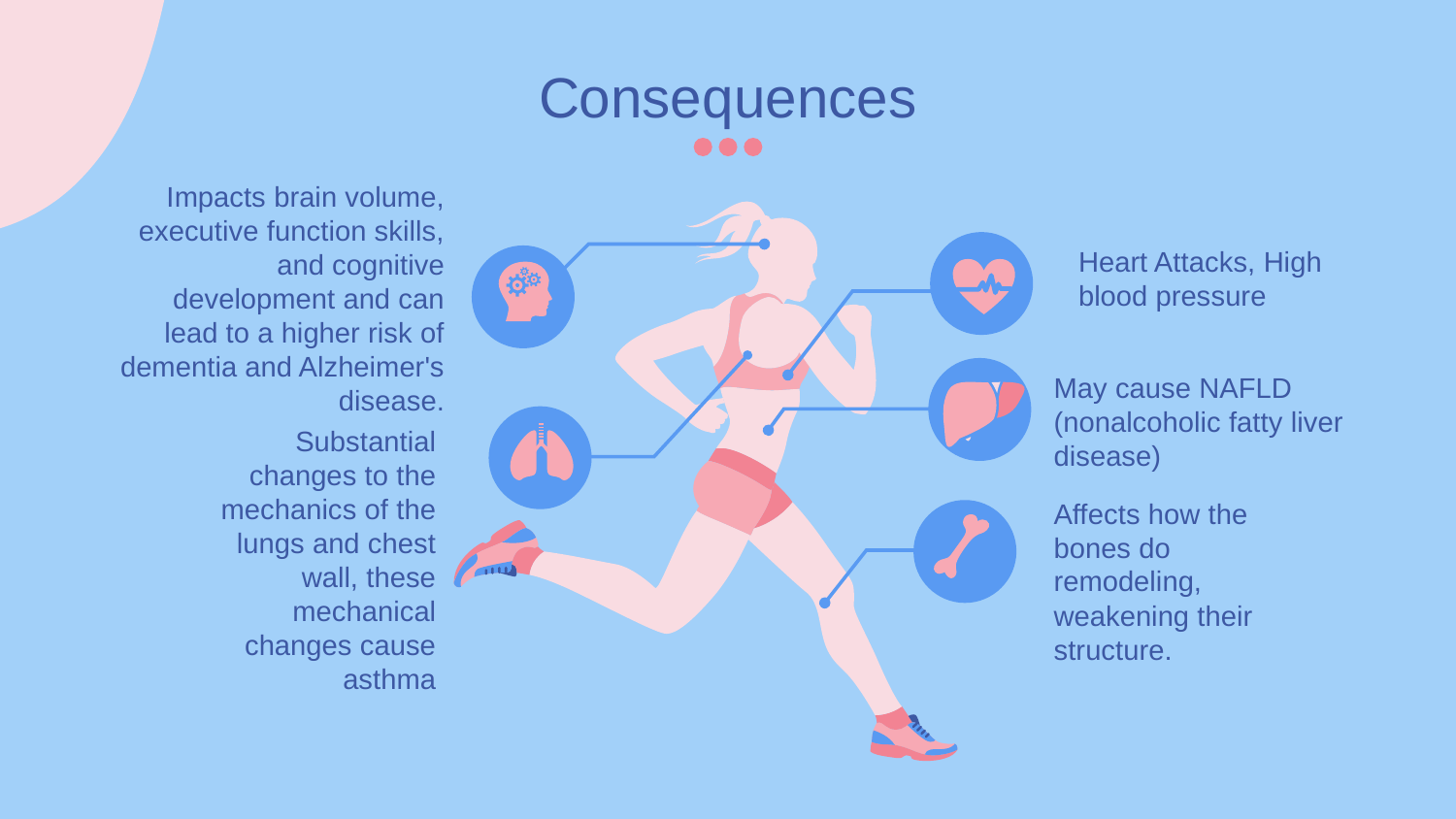

# Consequences
Impacts brain volume, executive function skills, and cognitive development and can lead to a higher risk of dementia and Alzheimer's disease.

Heart Attacks, High blood pressure

May cause NAFLD (nonalcoholic fatty liver disease)

Substantial changes to the mechanics of the lungs and chest wall, these mechanical changes cause asthma

Affects how the bones do remodeling, weakening their structure.